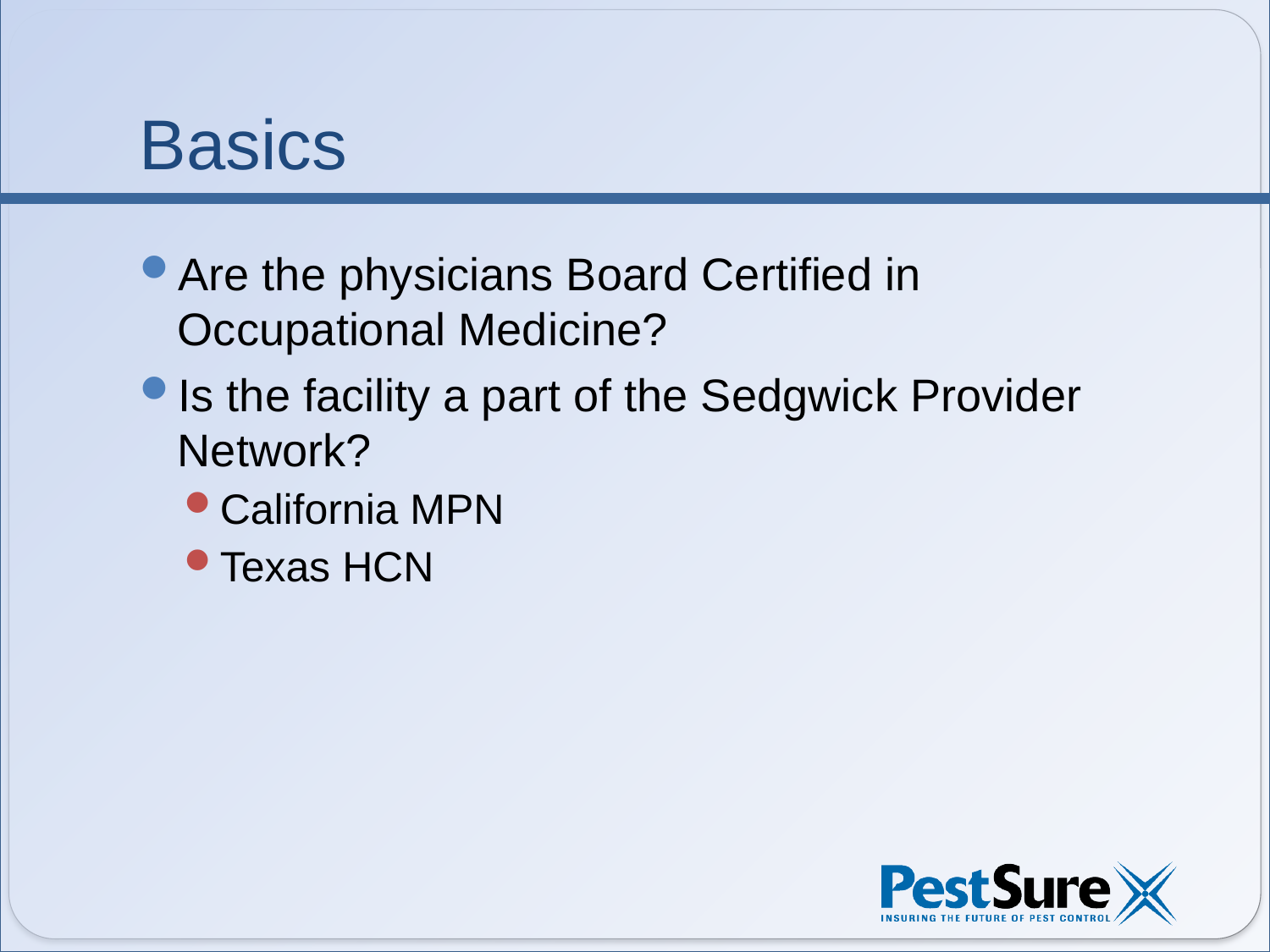

# Basics
Are the physicians Board Certified in Occupational Medicine?
Is the facility a part of the Sedgwick Provider Network?
California MPN
Texas HCN